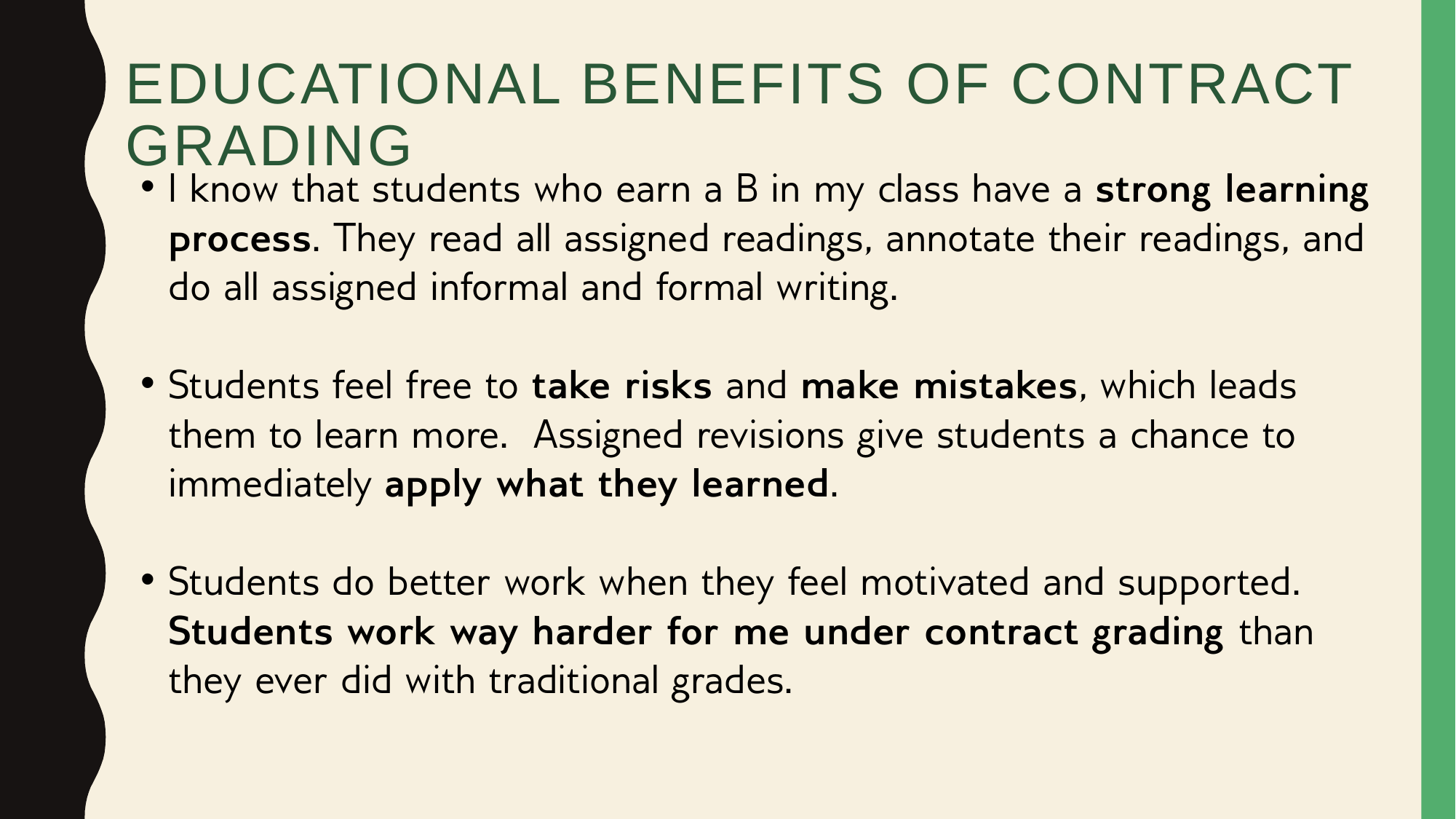

# Educational Benefits of Contract Grading

I know that students who earn a B in my class have a strong learning process. They read all assigned readings, annotate their readings, and do all assigned informal and formal writing.

Students feel free to take risks and make mistakes, which leads them to learn more.  Assigned revisions give students a chance to immediately apply what they learned.

Students do better work when they feel motivated and supported. Students work way harder for me under contract grading than they ever did with traditional grades.